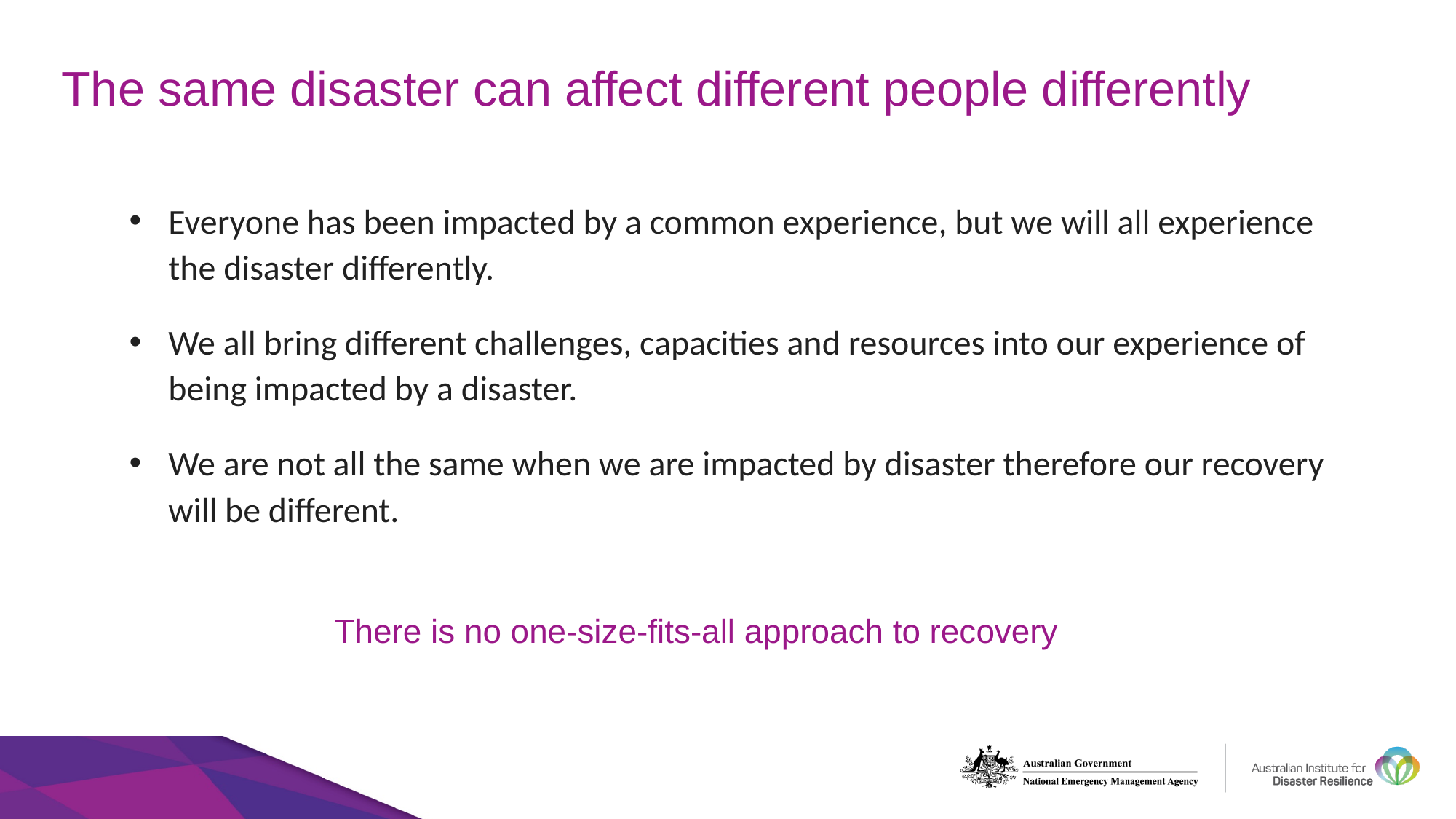

# The same disaster can affect different people differently
Everyone has been impacted by a common experience, but we will all experience the disaster differently.
We all bring different challenges, capacities and resources into our experience of being impacted by a disaster.
We are not all the same when we are impacted by disaster therefore our recovery will be different.
There is no one-size-fits-all approach to recovery